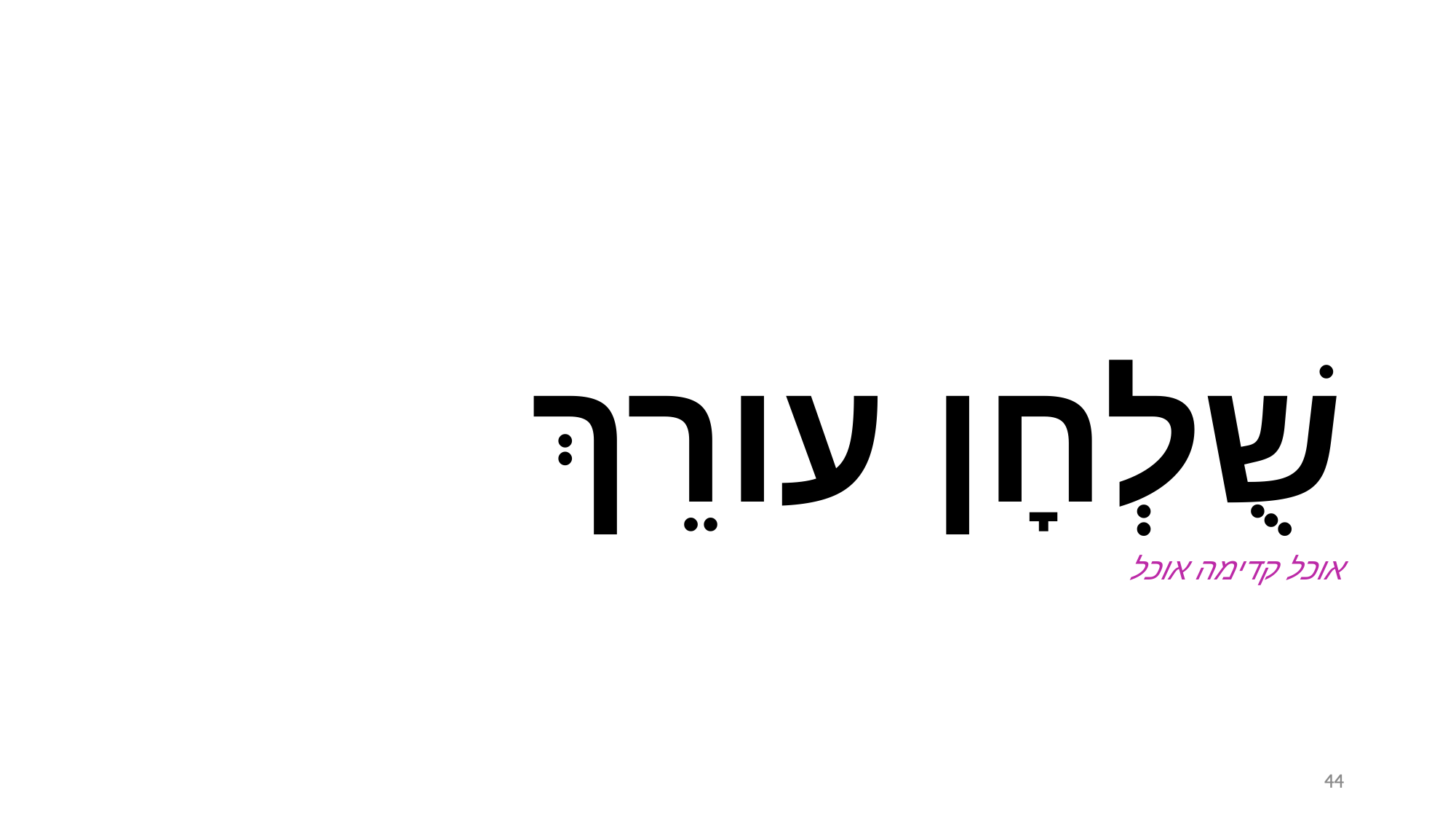

# שֻׁלְחָן עורֵךְ
אוכל קדימה אוכל
44